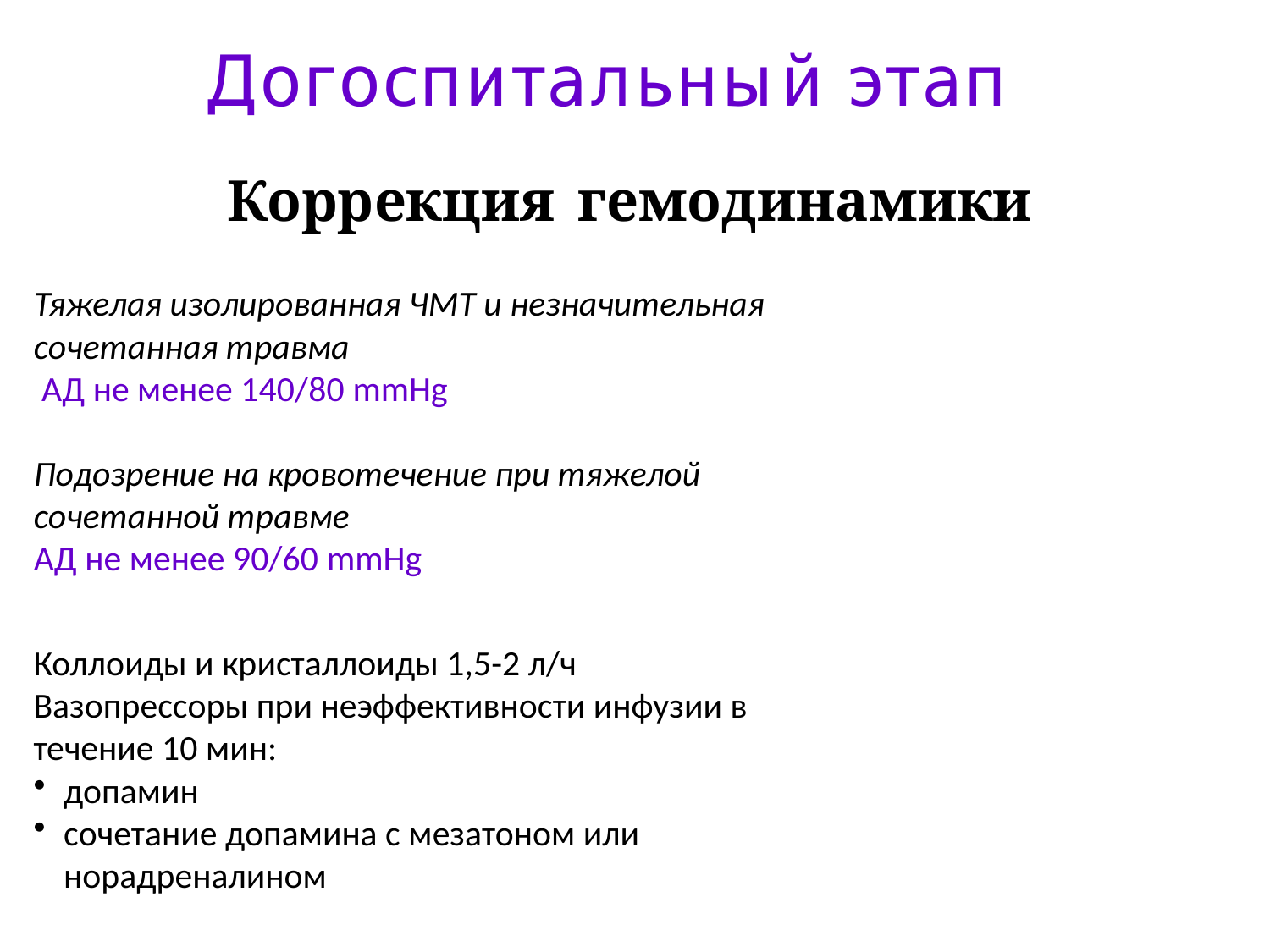

Догоспитальный этап

Коррекция  гемодинамики
Тяжелая изолированная ЧМТ и незначительная сочетанная травма
 АД не менее 140/80 mmHg

Подозрение на кровотечение при тяжелой сочетанной травме
АД не менее 90/60 mmHg

Коллоиды и кристаллоиды 1,5-2 л/ч
Вазопрессоры при неэффективности инфузии в течение 10 мин:
допамин
сочетание допамина с мезатоном или норадреналином